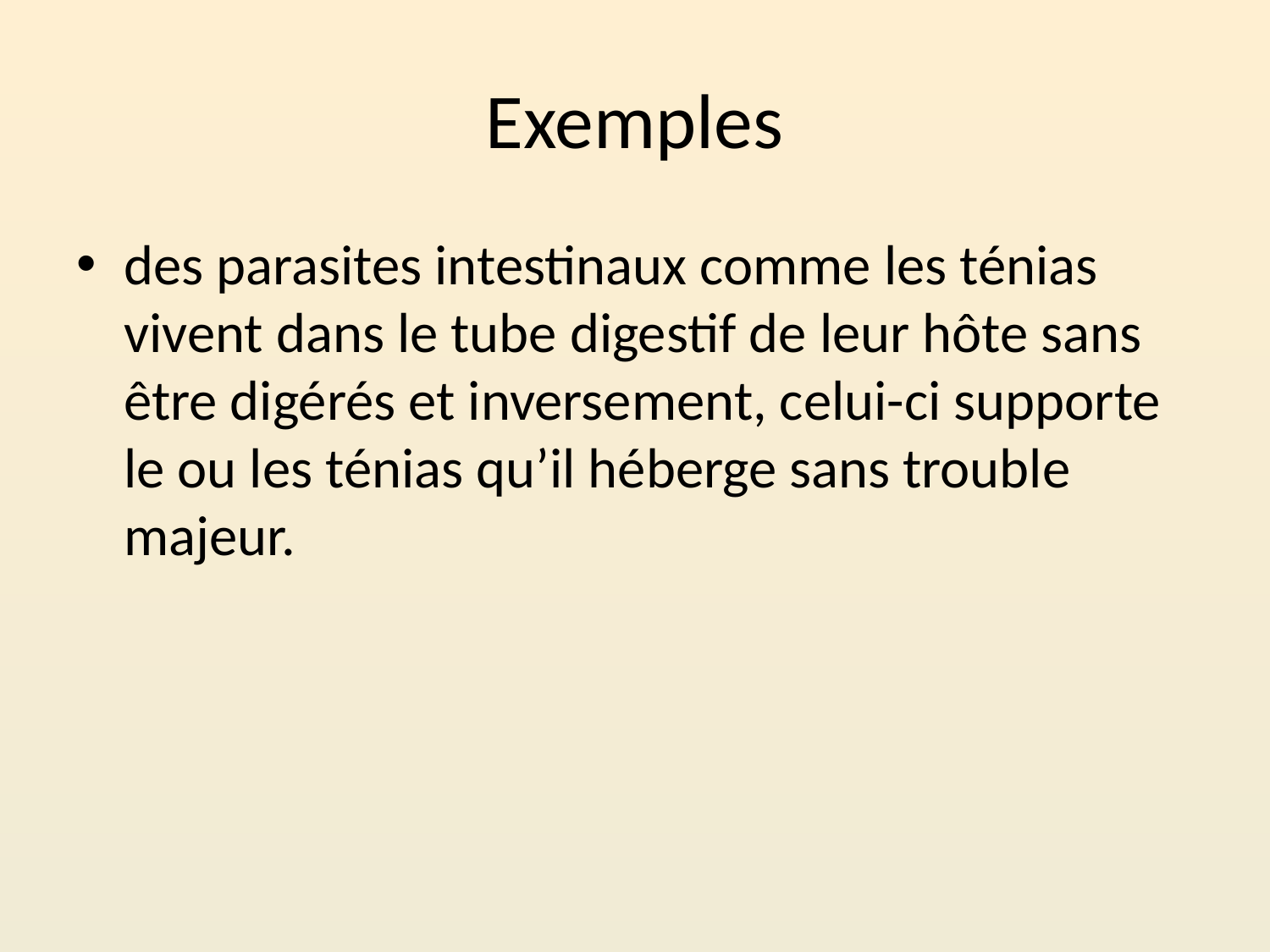

# Exemples
des parasites intestinaux comme les ténias vivent dans le tube digestif de leur hôte sans être digérés et inversement, celui-ci supporte le ou les ténias qu’il héberge sans trouble majeur.